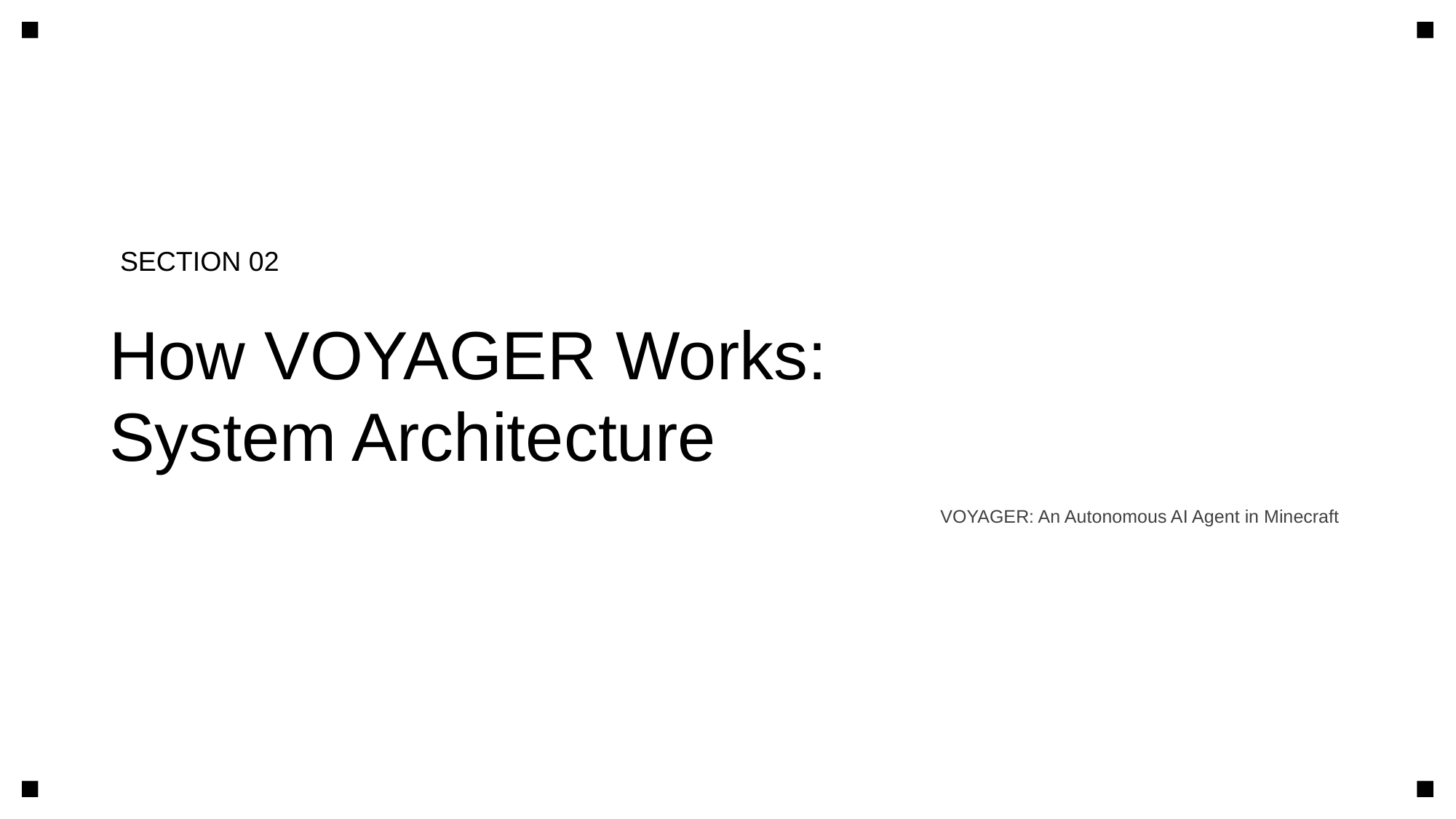

SECTION 02
How VOYAGER Works:
System Architecture
VOYAGER: An Autonomous AI Agent in Minecraft